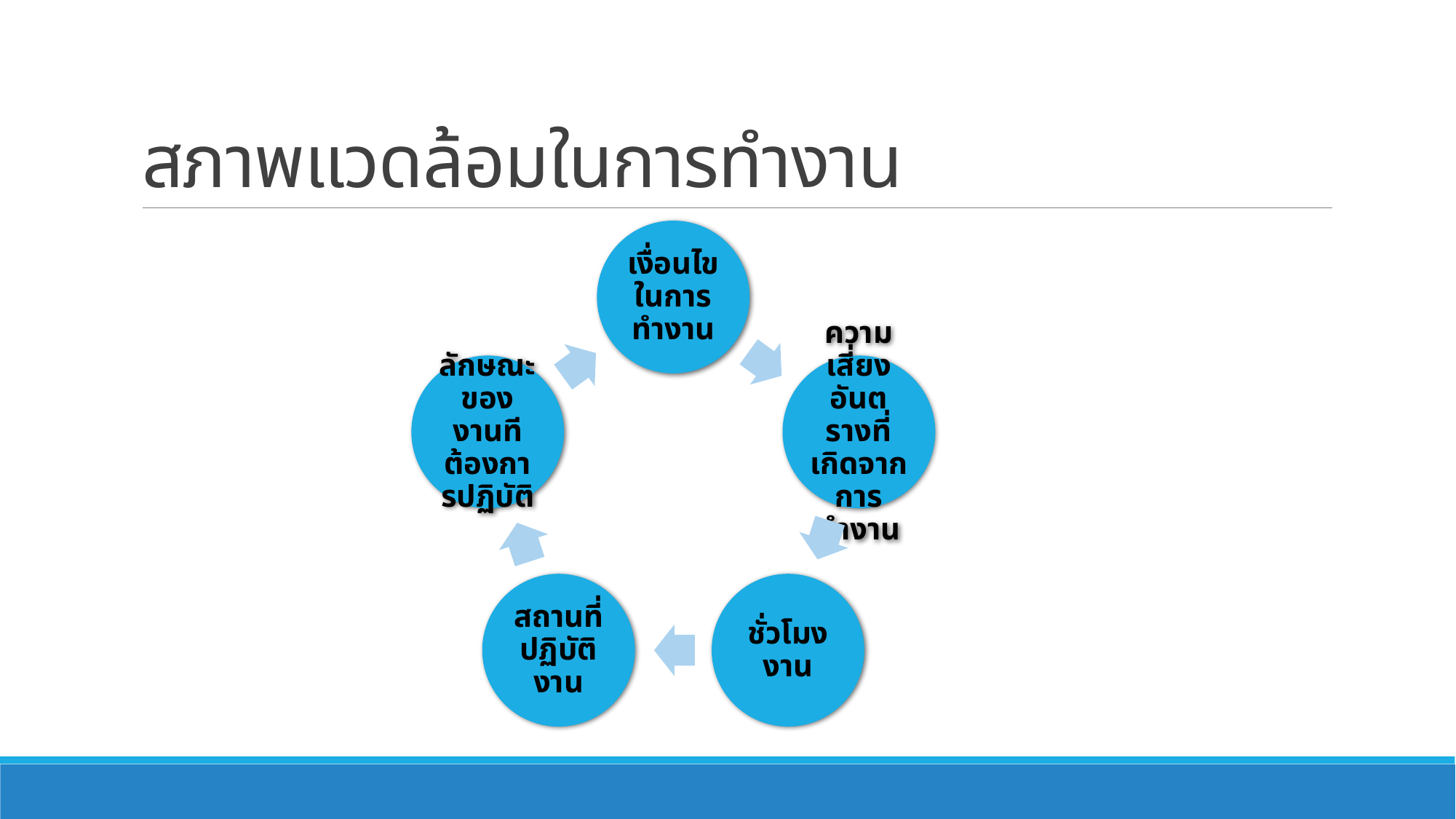

# สภาพแวดล้อมในการทำงาน
เงื่อนไขในการทำงาน

ความเสี่ยง อันตรางที่เกิดจากการทำงาน

ชั่วโมงงาน

สถานที่ปฏิบัติงาน

ลักษณะของงานทีต้องการปฏิบัติ